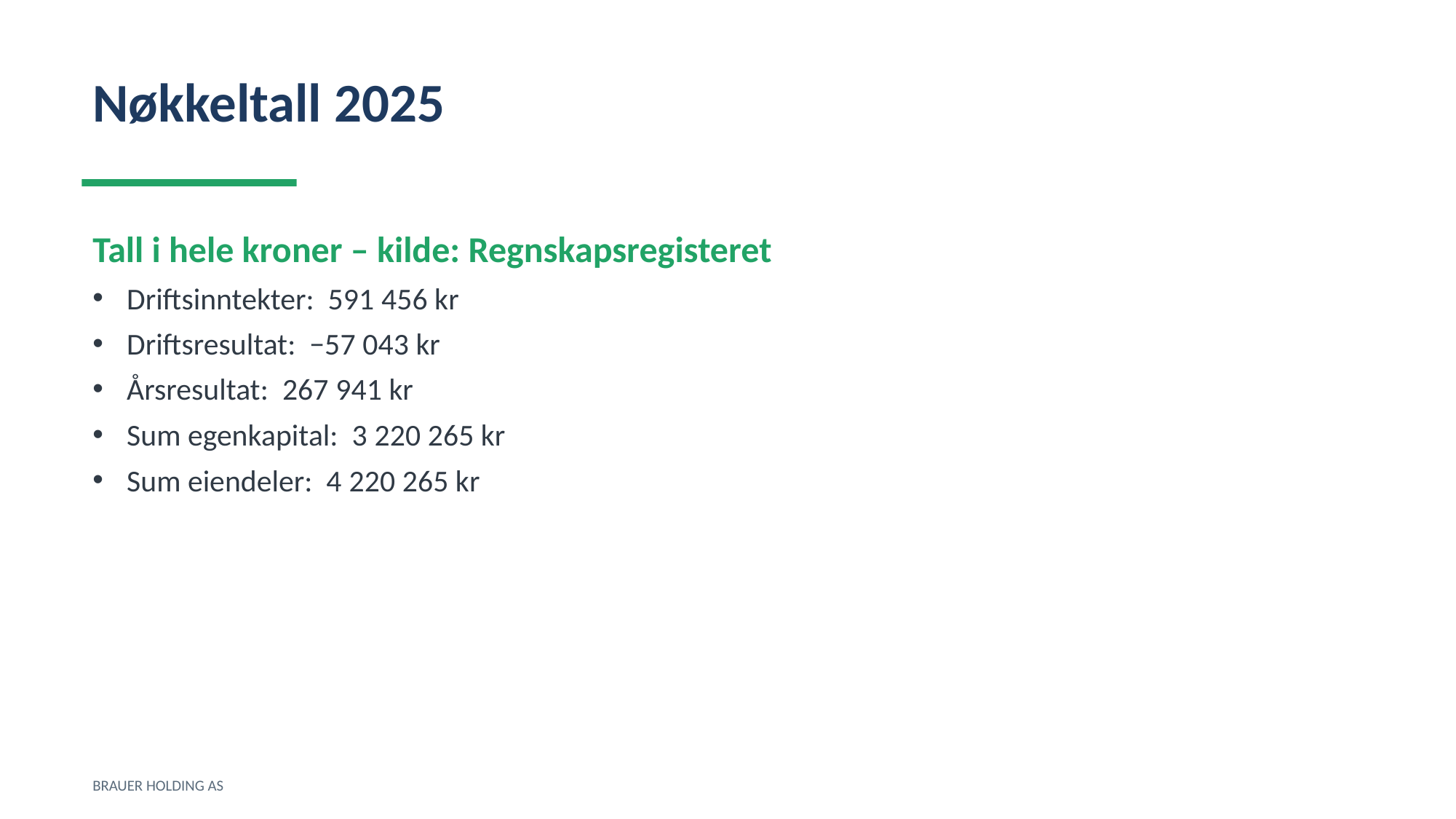

Nøkkeltall 2025

Tall i hele kroner – kilde: Regnskapsregisteret
Driftsinntekter:  591 456 kr
Driftsresultat:  −57 043 kr
Årsresultat:  267 941 kr
Sum egenkapital:  3 220 265 kr
Sum eiendeler:  4 220 265 kr
BRAUER HOLDING AS